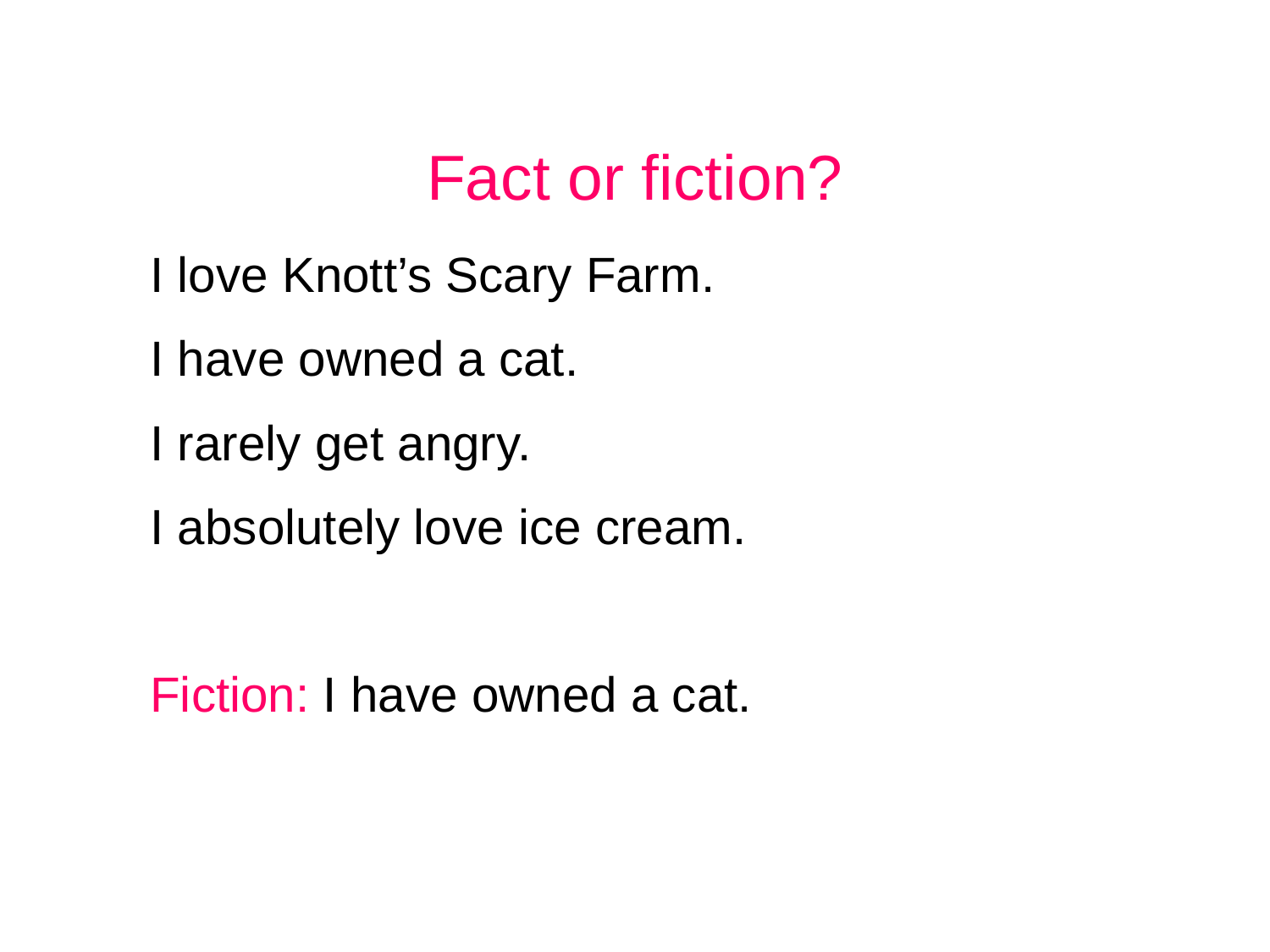

# Fact or fiction?
I love Knott’s Scary Farm.
I have owned a cat.
I rarely get angry.
I absolutely love ice cream.

Fiction: I have owned a cat.